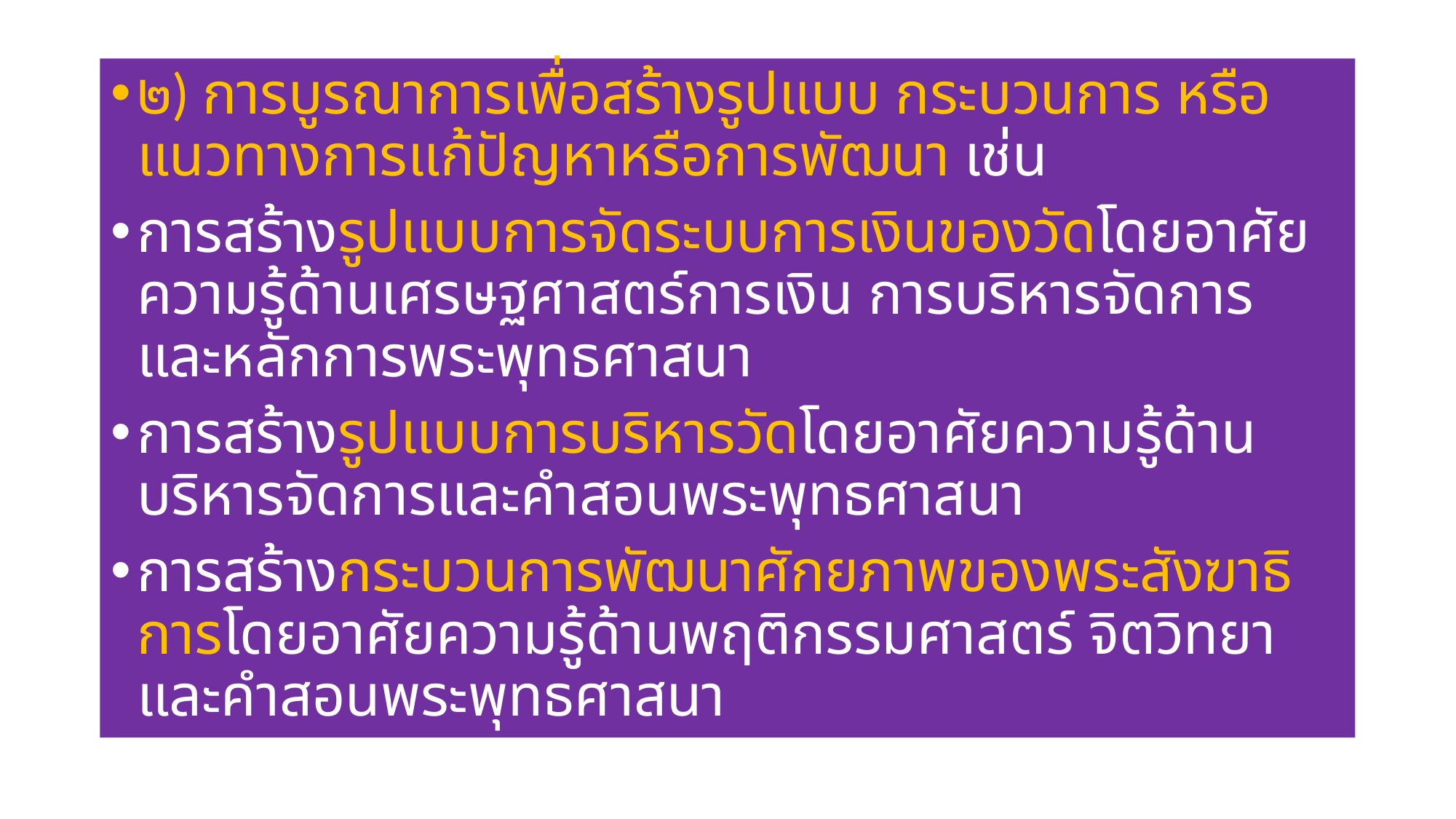

๒) การบูรณาการเพื่อสร้างรูปแบบ กระบวนการ หรือแนวทางการแก้ปัญหาหรือการพัฒนา เช่น
การสร้างรูปแบบการจัดระบบการเงินของวัดโดยอาศัยความรู้ด้านเศรษฐศาสตร์การเงิน การบริหารจัดการ และหลักการพระพุทธศาสนา
การสร้างรูปแบบการบริหารวัดโดยอาศัยความรู้ด้านบริหารจัดการและคำสอนพระพุทธศาสนา
การสร้างกระบวนการพัฒนาศักยภาพของพระสังฆาธิการโดยอาศัยความรู้ด้านพฤติกรรมศาสตร์ จิตวิทยา และคำสอนพระพุทธศาสนา